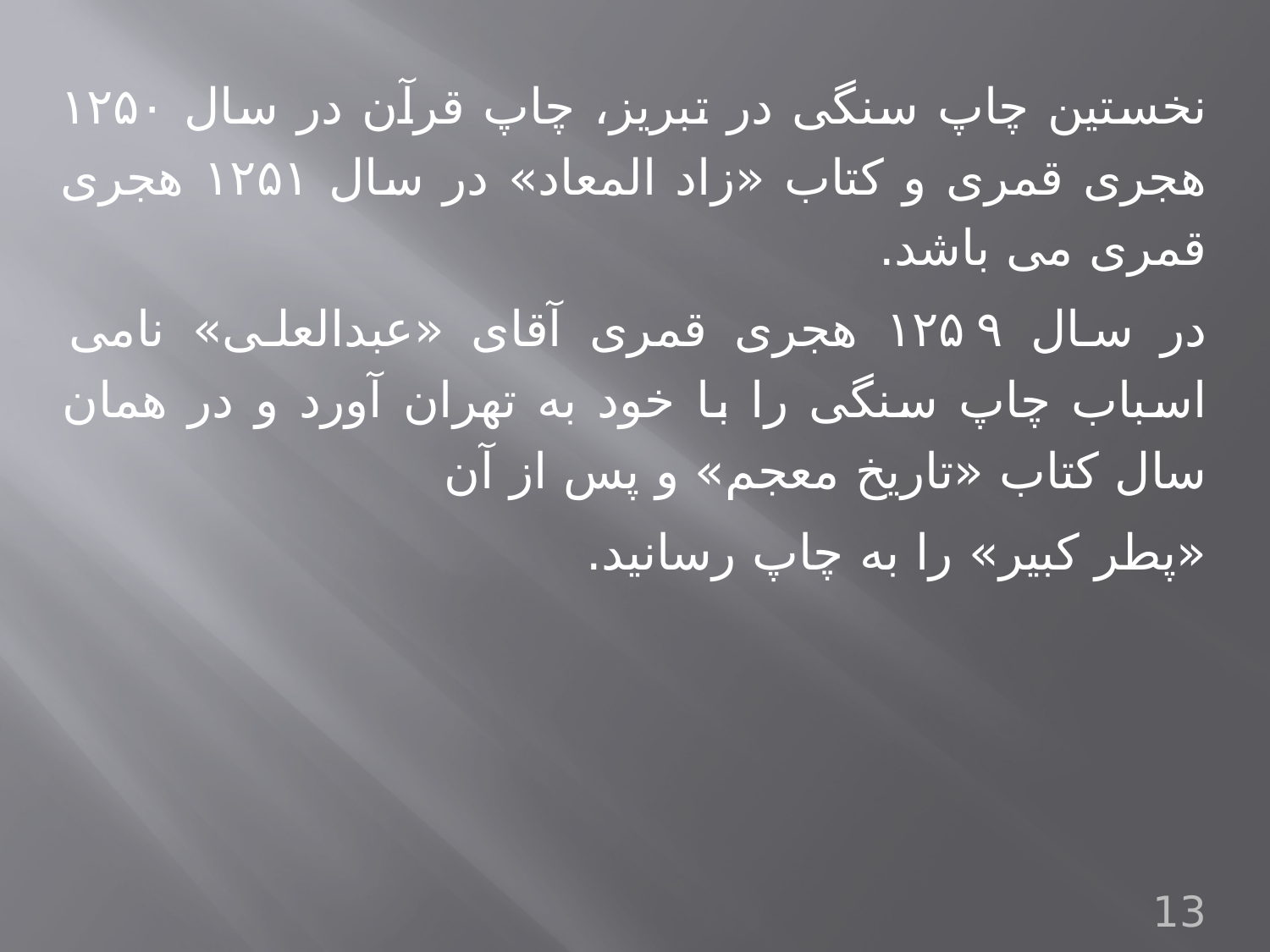

نخستین چاپ سنگی در تبریز، چاپ قرآن در سال ۱۲۵۰ هجری قمری و کتاب «زاد المعاد» در سال ۱۲۵۱ هجری قمری می باشد.
در سال ۱۲۵۹ هجری قمری آقای «عبدالعلی» نامی اسباب چاپ سنگی را با خود به تهران آورد و در همان سال کتاب «تاریخ معجم» و پس از آن
«پطر کبیر» را به چاپ رسانید.

13